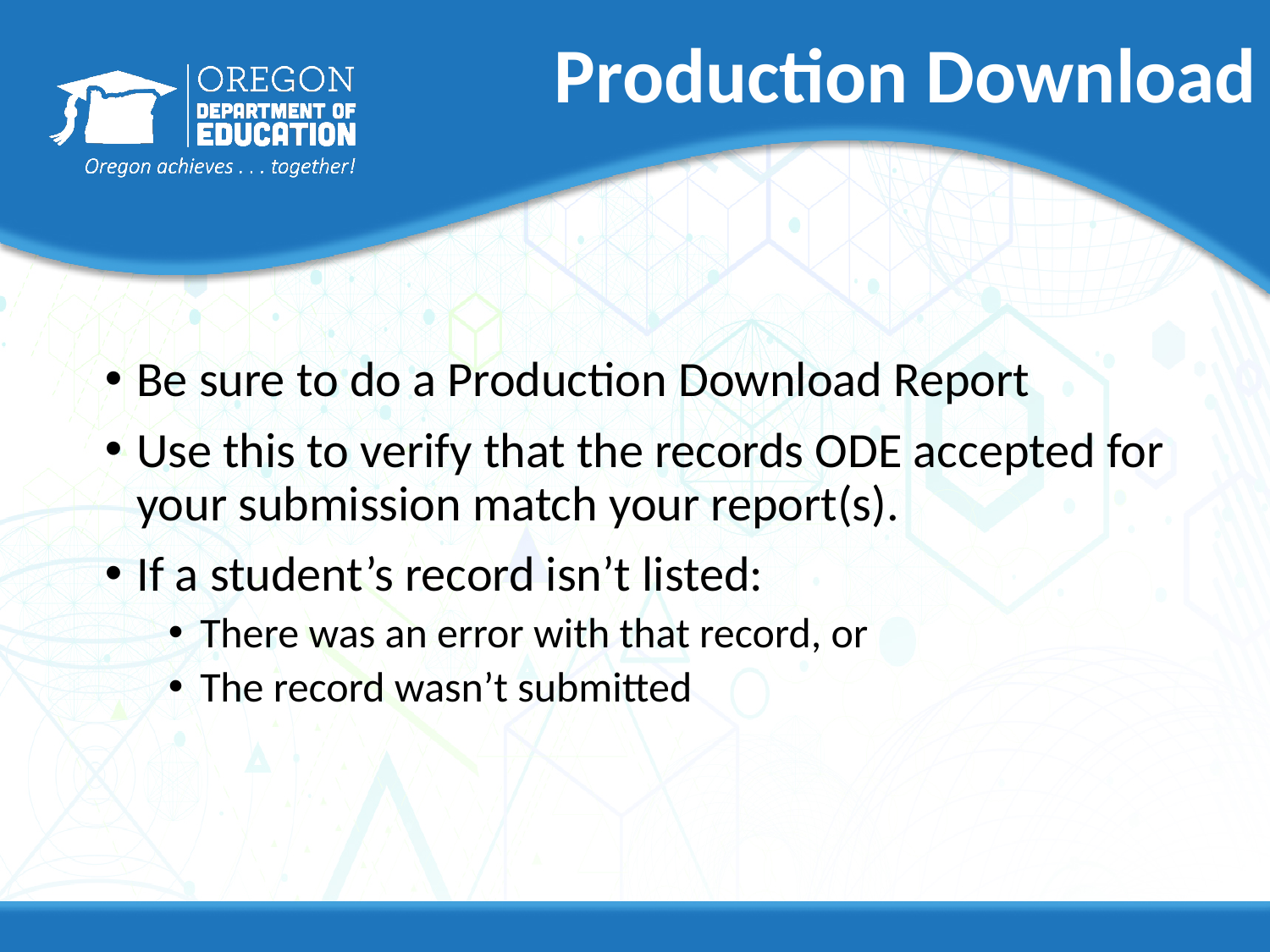

# Production Download
Be sure to do a Production Download Report
Use this to verify that the records ODE accepted for your submission match your report(s).
If a student’s record isn’t listed:
There was an error with that record, or
The record wasn’t submitted